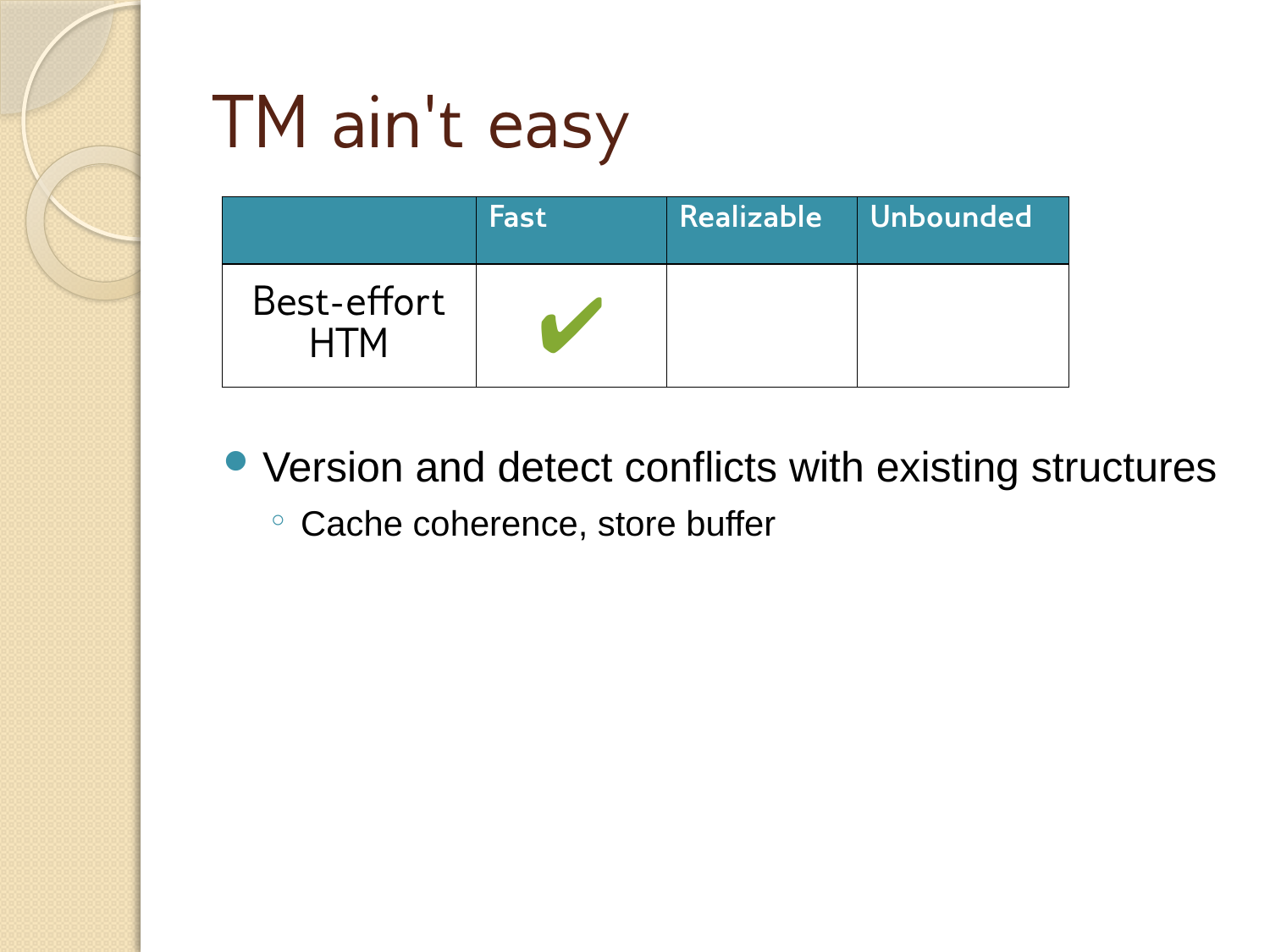

# TM ain't easy
|  | Fast | Realizable | Unbounded |
| --- | --- | --- | --- |
| Best-effort HTM | ✔ |  |  |
Version and detect conflicts with existing structures
Cache coherence, store buffer